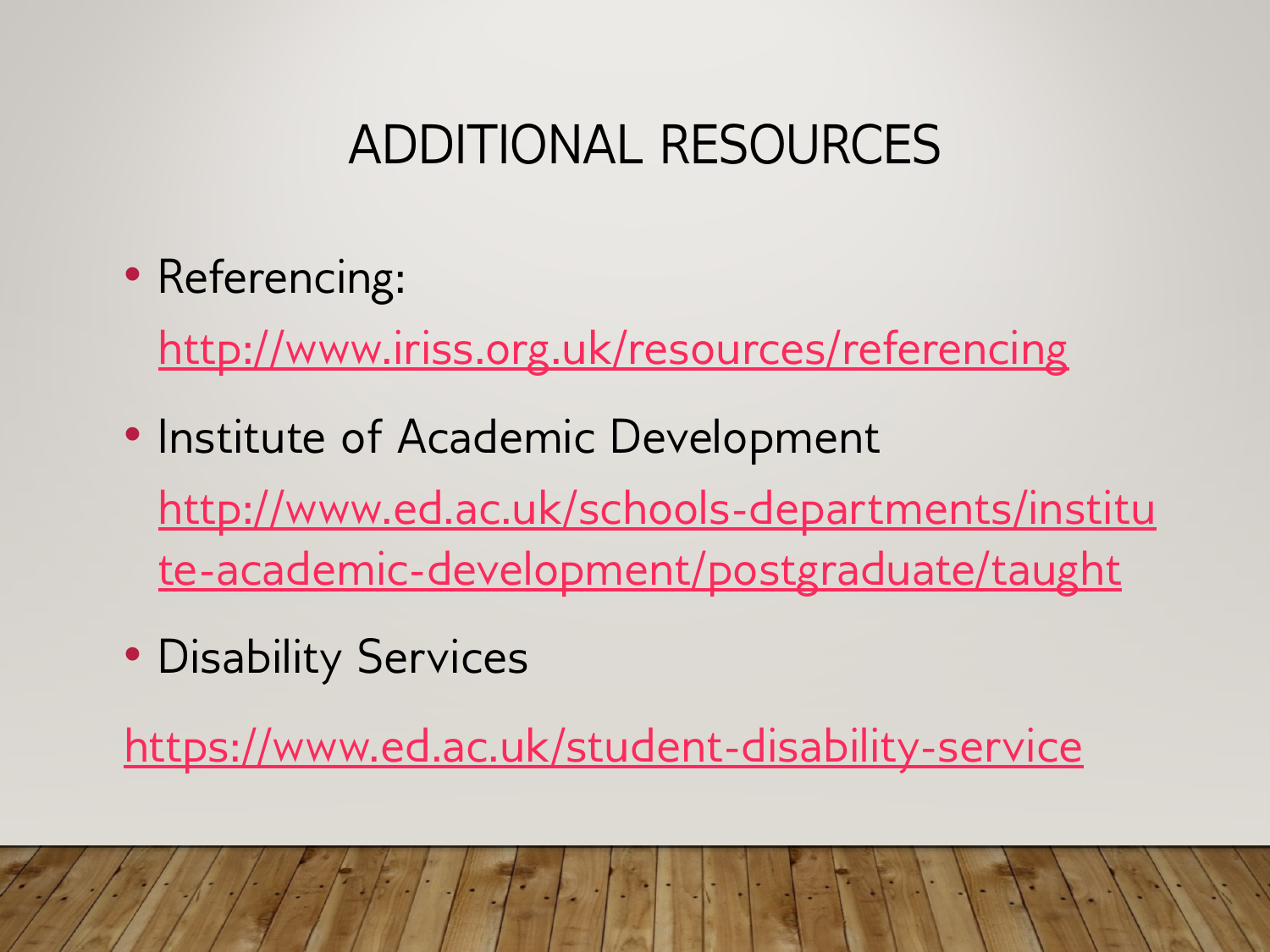

Additional Resources
Referencing: http://www.iriss.org.uk/resources/referencing
Institute of Academic Development
http://www.ed.ac.uk/schools-departments/institute-academic-development/postgraduate/taught
Disability Services
https://www.ed.ac.uk/student-disability-service